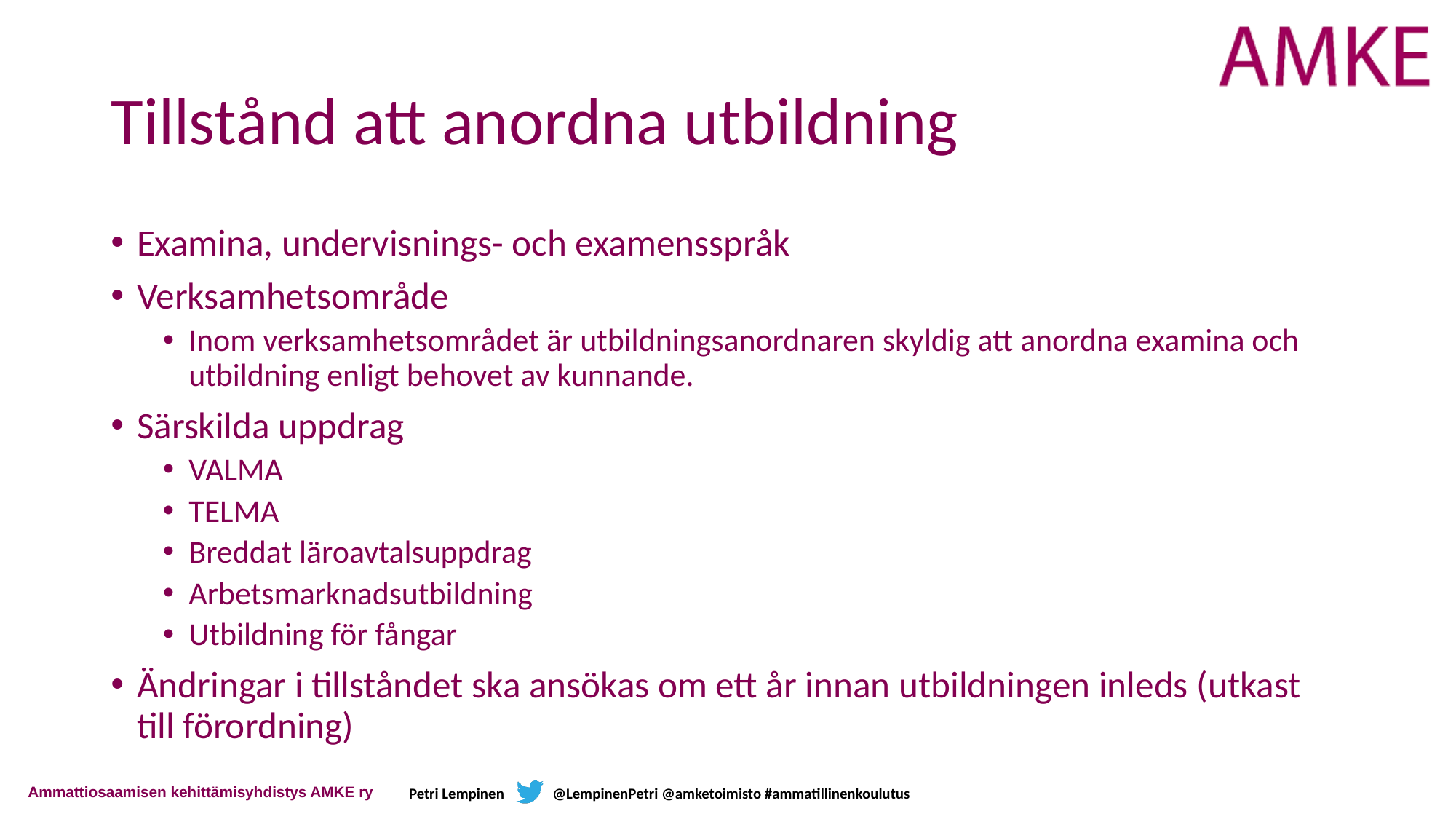

# Tillstånd att anordna utbildning
Examina, undervisnings- och examensspråk
Verksamhetsområde
Inom verksamhetsområdet är utbildningsanordnaren skyldig att anordna examina och utbildning enligt behovet av kunnande.
Särskilda uppdrag
VALMA
TELMA
Breddat läroavtalsuppdrag
Arbetsmarknadsutbildning
Utbildning för fångar
Ändringar i tillståndet ska ansökas om ett år innan utbildningen inleds (utkast till förordning)